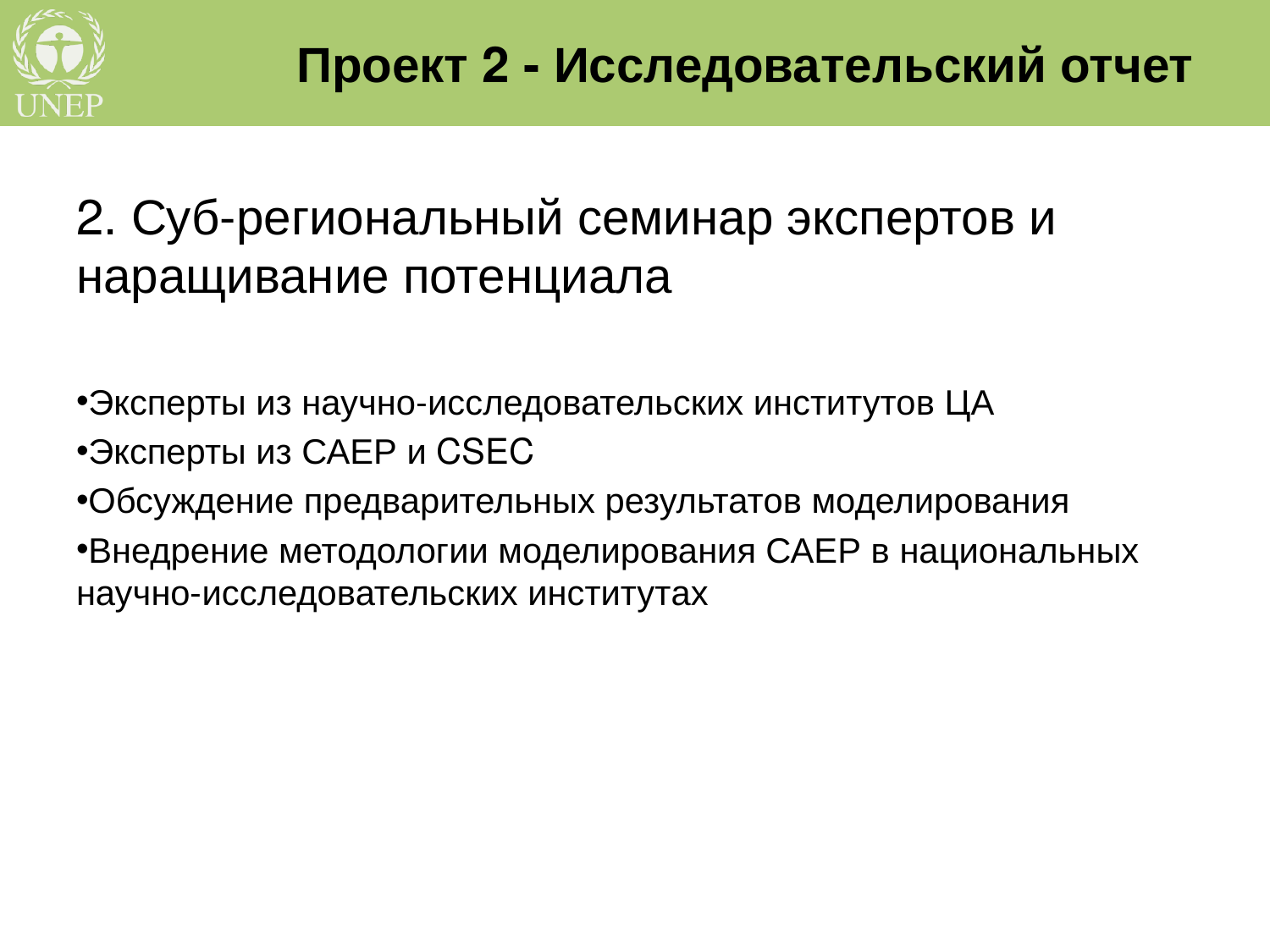

# Проект 2 - Исследовательский отчет
2. Суб-региональный семинар экспертов и наращивание потенциала

Эксперты из научно-исследовательских институтов ЦА
Эксперты из САЕР и CSEC
Обсуждение предварительных результатов моделирования
Внедрение методологии моделирования САЕР в национальных научно-исследовательских институтах